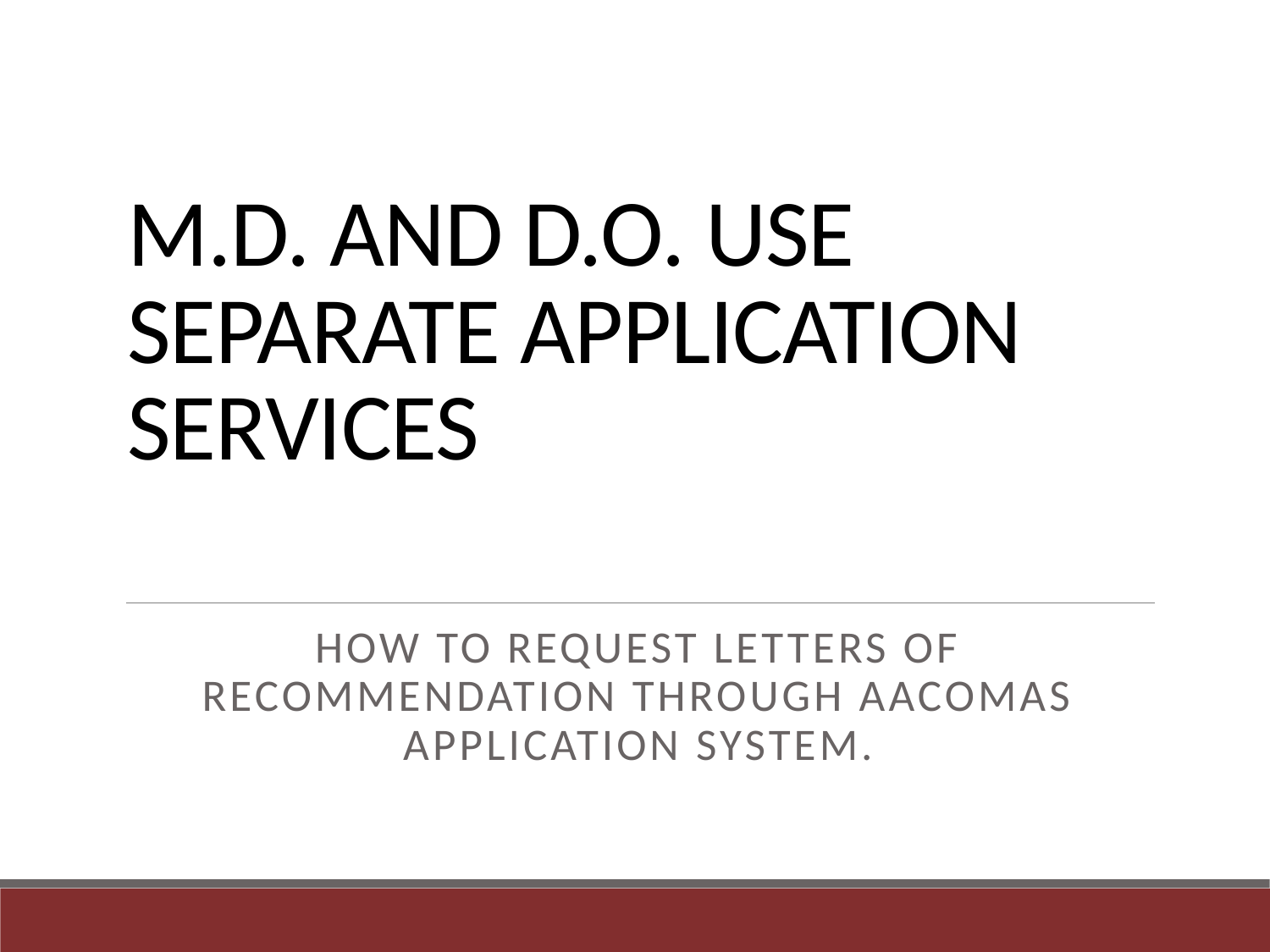

# M.D. AND D.O. USE SEPARATE APPLICATION SERVICES
How to Request Letters of Recommendation through AACOMAS Application System.